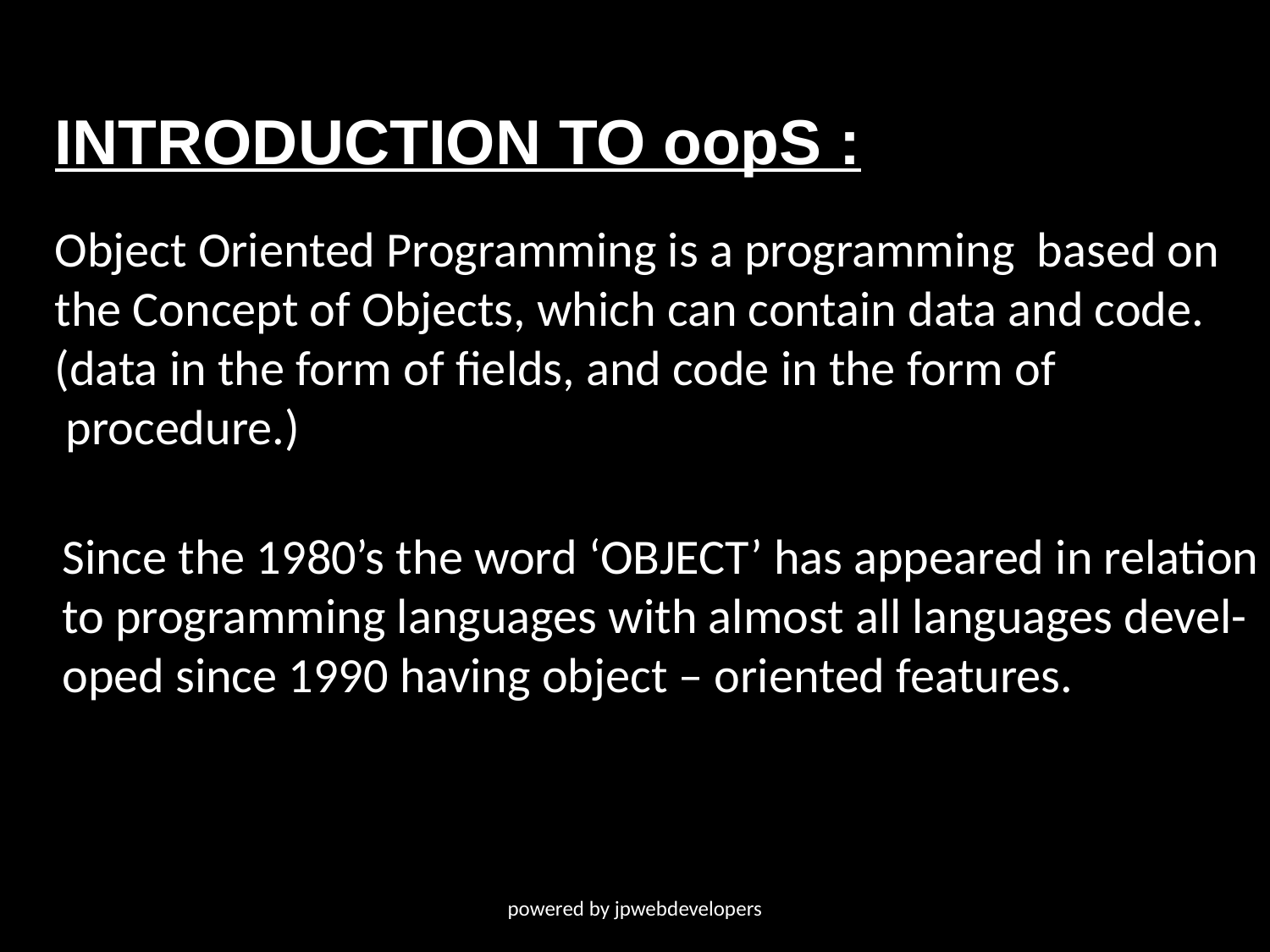

INTRODUCTION TO oopS :
Object Oriented Programming is a programming  based on
the Concept of Objects, which can contain data and code.
(data in the form of fields, and code in the form of
 procedure.)

Since the 1980’s the word ‘OBJECT’ has appeared in relation
to programming languages with almost all languages devel-
oped since 1990 having object – oriented features.
powered by jpwebdevelopers